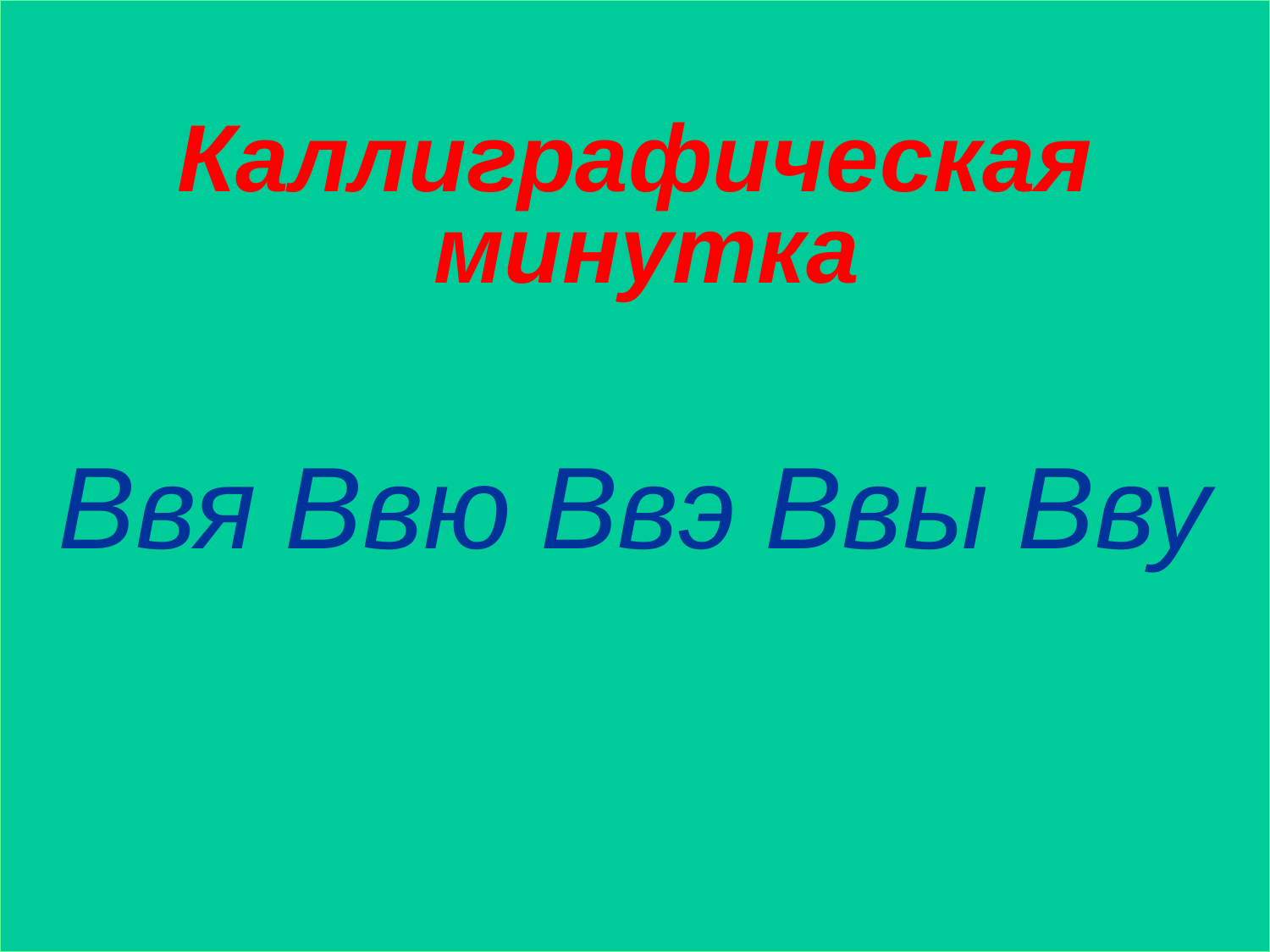

Каллиграфическая минутка

Ввя Ввю Ввэ Ввы Вву